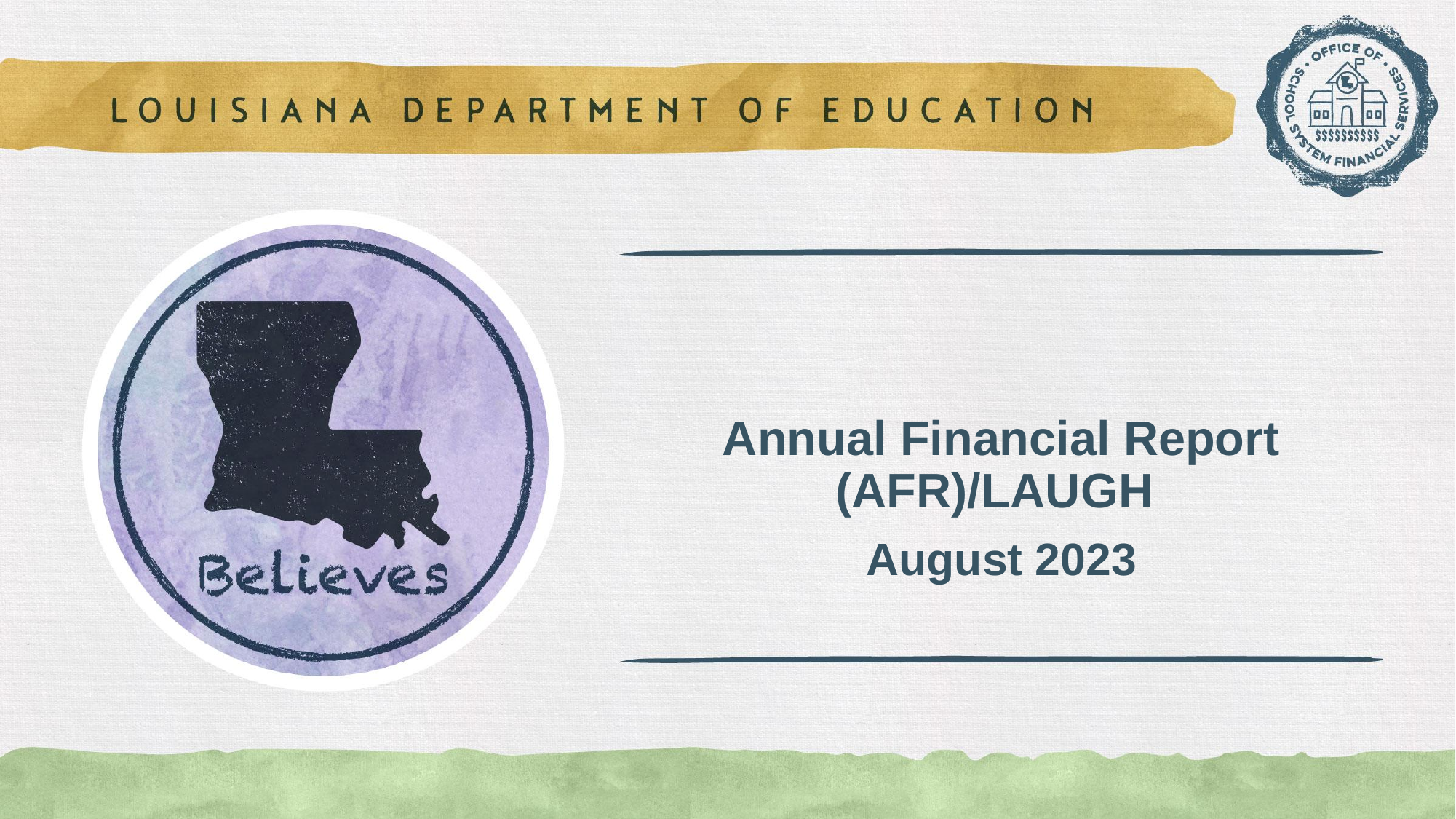

# Annual Financial Report (AFR)/LAUGH
August 2023